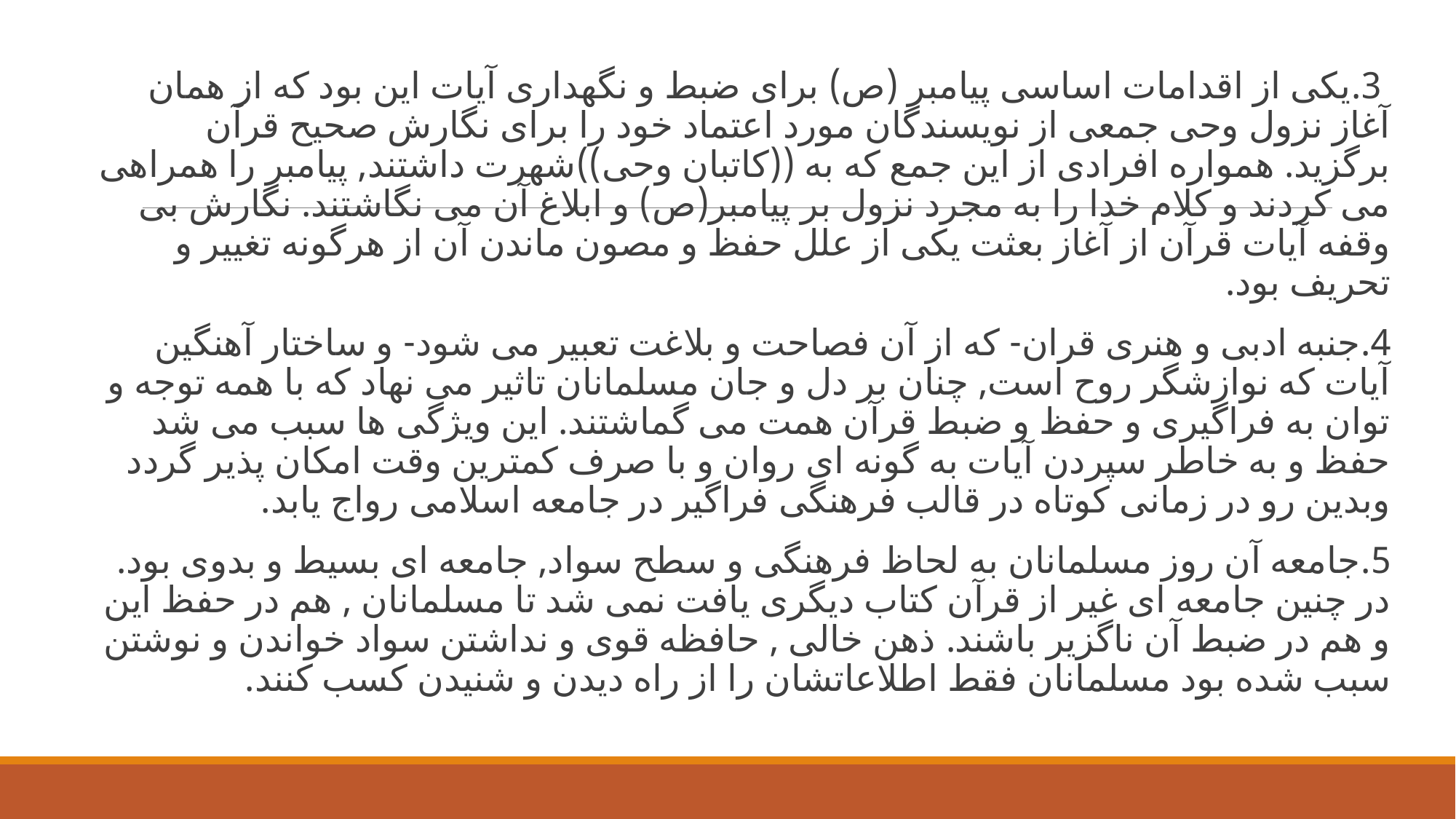

3.یکی از اقدامات اساسی پیامبر (ص) برای ضبط و نگهداری آیات این بود که از همان آغاز نزول وحی جمعی از نویسندگان مورد اعتماد خود را برای نگارش صحیح قرآن برگزید. همواره افرادی از این جمع که به ((کاتبان وحی))شهرت داشتند, پیامبر را همراهی می کردند و کلام خدا را به مجرد نزول بر پیامبر(ص) و ابلاغ آن می نگاشتند. نگارش بی وقفه آیات قرآن از آغاز بعثت یکی از علل حفظ و مصون ماندن آن از هرگونه تغییر و تحریف بود.
4.جنبه ادبی و هنری قران- که از آن فصاحت و بلاغت تعبیر می شود- و ساختار آهنگین آیات که نوازشگر روح است, چنان بر دل و جان مسلمانان تاثیر می نهاد که با همه توجه و توان به فراگیری و حفظ و ضبط قرآن همت می گماشتند. این ویژگی ها سبب می شد حفظ و به خاطر سپردن آیات به گونه ای روان و با صرف کمترین وقت امکان پذیر گردد وبدین رو در زمانی کوتاه در قالب فرهنگی فراگیر در جامعه اسلامی رواج یابد.
5.جامعه آن روز مسلمانان به لحاظ فرهنگی و سطح سواد, جامعه ای بسیط و بدوی بود. در چنین جامعه ای غیر از قرآن کتاب دیگری یافت نمی شد تا مسلمانان , هم در حفظ این و هم در ضبط آن ناگزیر باشند. ذهن خالی , حافظه قوی و نداشتن سواد خواندن و نوشتن سبب شده بود مسلمانان فقط اطلاعاتشان را از راه دیدن و شنیدن کسب کنند.